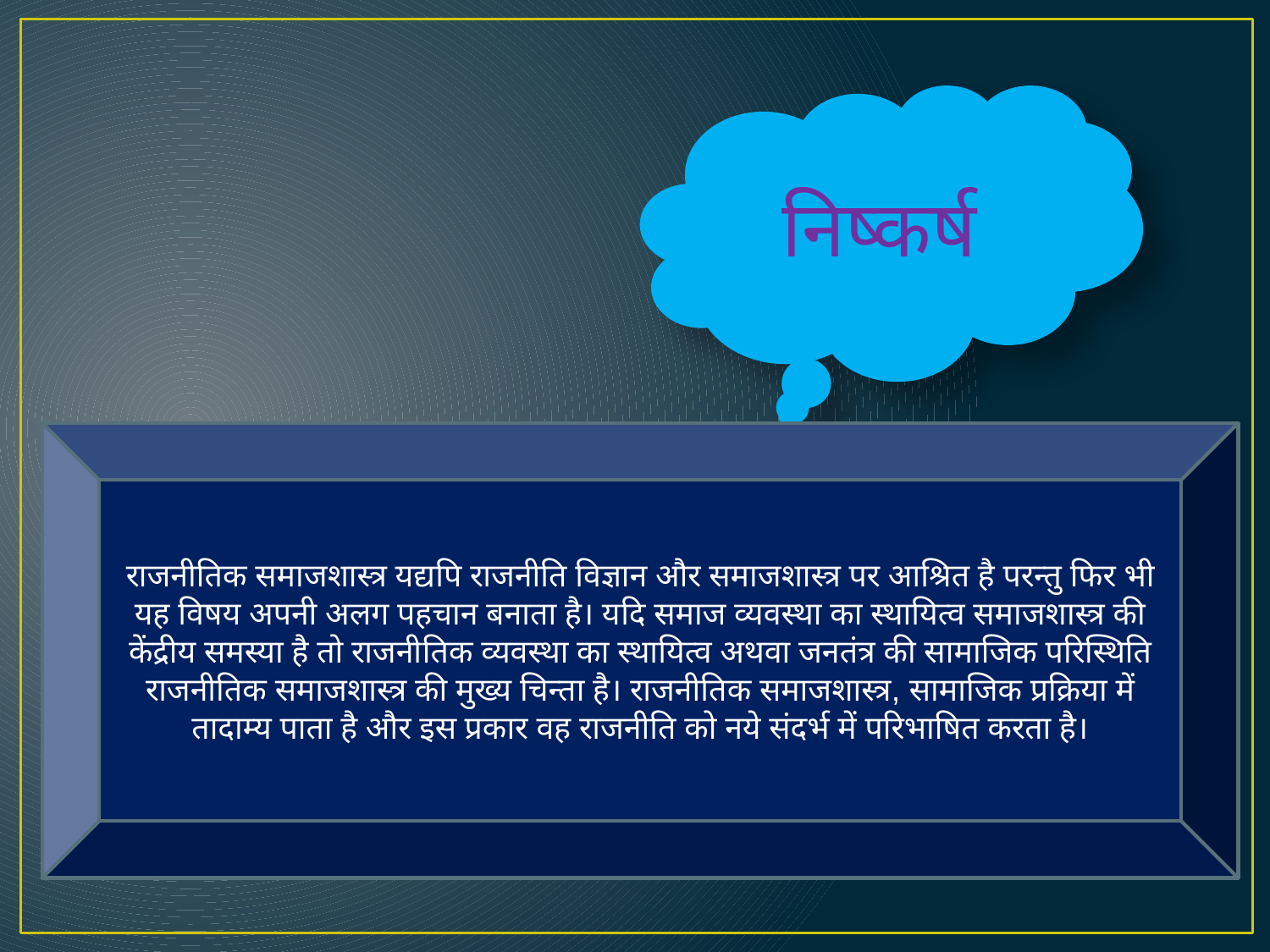

निष्कर्ष
राजनीतिक समाजशास्त्र यद्यपि राजनीति विज्ञान और समाजशास्त्र पर आश्रित है परन्तु फिर भी यह विषय अपनी अलग पहचान बनाता है। यदि समाज व्यवस्था का स्थायित्व समाजशास्त्र की केंद्रीय समस्या है तो राजनीतिक व्यवस्था का स्थायित्व अथवा जनतंत्र की सामाजिक परिस्थिति राजनीतिक समाजशास्त्र की मुख्य चिन्ता है। राजनीतिक समाजशास्त्र, सामाजिक प्रक्रिया में तादाम्य पाता है और इस प्रकार वह राजनीति को नये संदर्भ में परिभाषित करता है।